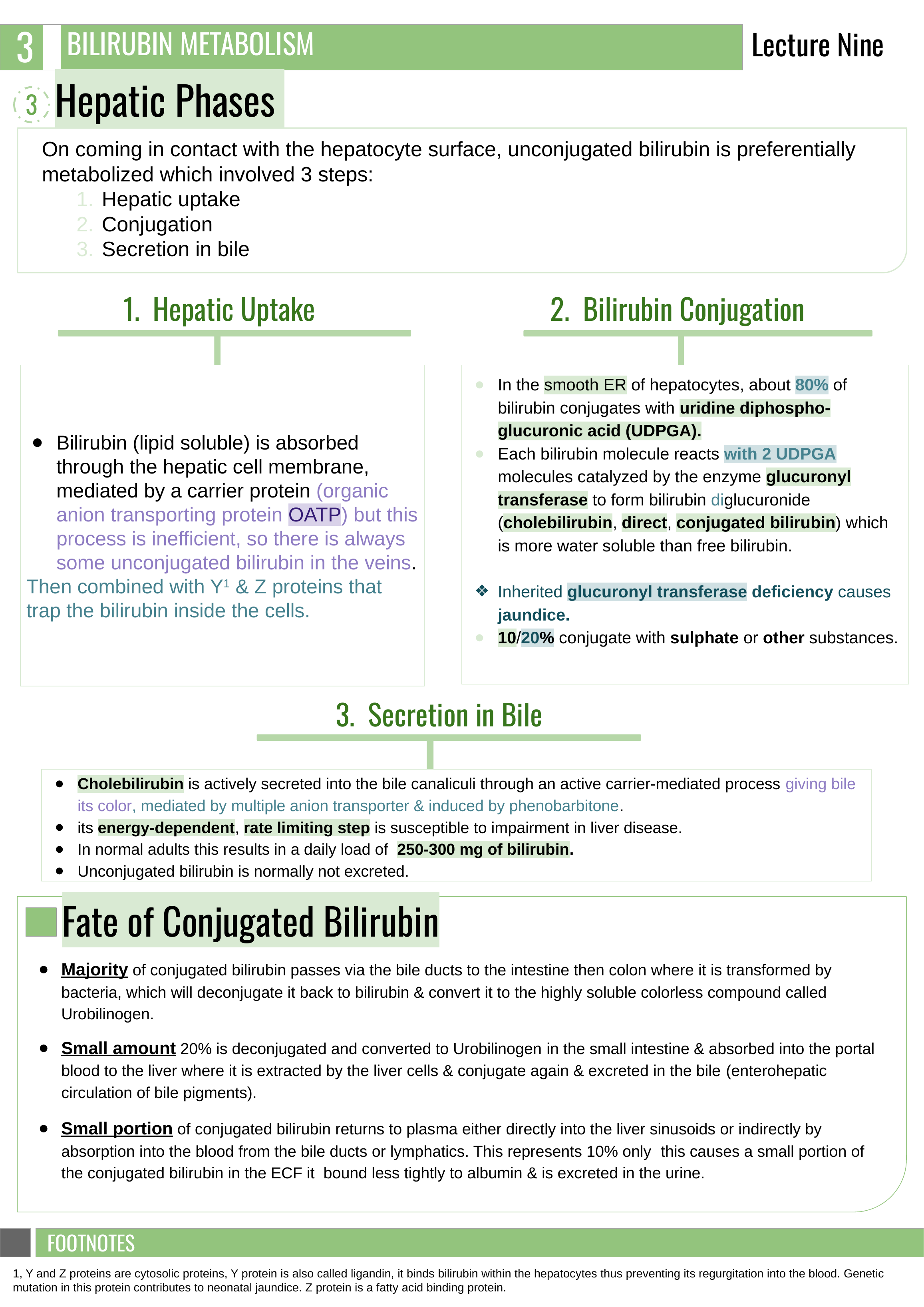

BILIRUBIN METABOLISM
3
Lecture Nine

Hepatic Phases
3

On coming in contact with the hepatocyte surface, unconjugated bilirubin is preferentially metabolized which involved 3 steps:
Hepatic uptake
Conjugation
Secretion in bile
Hepatic Uptake
2.  Bilirubin Conjugation

Bilirubin (lipid soluble) is absorbed through the hepatic cell membrane, mediated by a carrier protein (organic anion transporting protein OATP) but this process is inefficient, so there is always some unconjugated bilirubin in the veins.
Then combined with Y1 & Z proteins that trap the bilirubin inside the cells.
In the smooth ER of hepatocytes, about 80% of  bilirubin conjugates with uridine diphospho-glucuronic acid (UDPGA).
Each bilirubin molecule reacts with 2 UDPGA molecules catalyzed by the enzyme glucuronyl transferase to form bilirubin diglucuronide (cholebilirubin, direct, conjugated bilirubin) which is more water soluble than free bilirubin.

Inherited glucuronyl transferase deficiency causes jaundice.
10/20% conjugate with sulphate or other substances.

3.  Secretion in Bile

Cholebilirubin is actively secreted into the bile canaliculi through an active carrier-mediated process giving bile its color, mediated by multiple anion transporter & induced by phenobarbitone.
its energy-dependent, rate limiting step is susceptible to impairment in liver disease.
In normal adults this results in a daily load of  250-300 mg of bilirubin.
Unconjugated bilirubin is normally not excreted.
Fate of Conjugated Bilirubin

Majority of conjugated bilirubin passes via the bile ducts to the intestine then colon where it is transformed by bacteria, which will deconjugate it back to bilirubin & convert it to the highly soluble colorless compound called Urobilinogen.

Small amount 20% is deconjugated and converted to Urobilinogen in the small intestine & absorbed into the portal blood to the liver where it is extracted by the liver cells & conjugate again & excreted in the bile (enterohepatic circulation of bile pigments).

Small portion of conjugated bilirubin returns to plasma either directly into the liver sinusoids or indirectly by absorption into the blood from the bile ducts or lymphatics. This represents 10% only  this causes a small portion of the conjugated bilirubin in the ECF it  bound less tightly to albumin & is excreted in the urine.
FOOTNOTES

1, Y and Z proteins are cytosolic proteins, Y protein is also called ligandin, it binds bilirubin within the hepatocytes thus preventing its regurgitation into the blood. Genetic mutation in this protein contributes to neonatal jaundice. Z protein is a fatty acid binding protein.